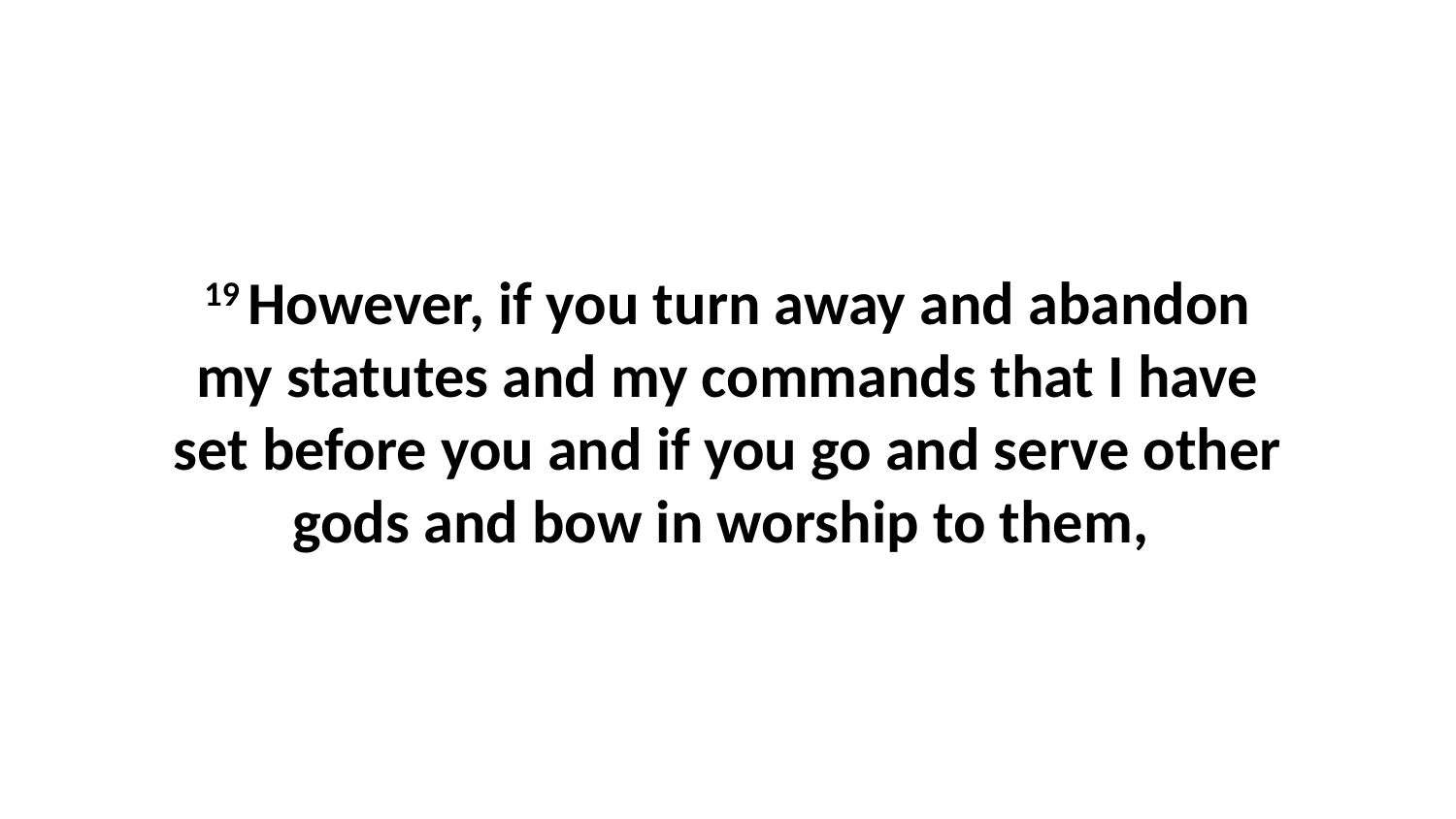

19 However, if you turn away and abandon my statutes and my commands that I have set before you and if you go and serve other gods and bow in worship to them,